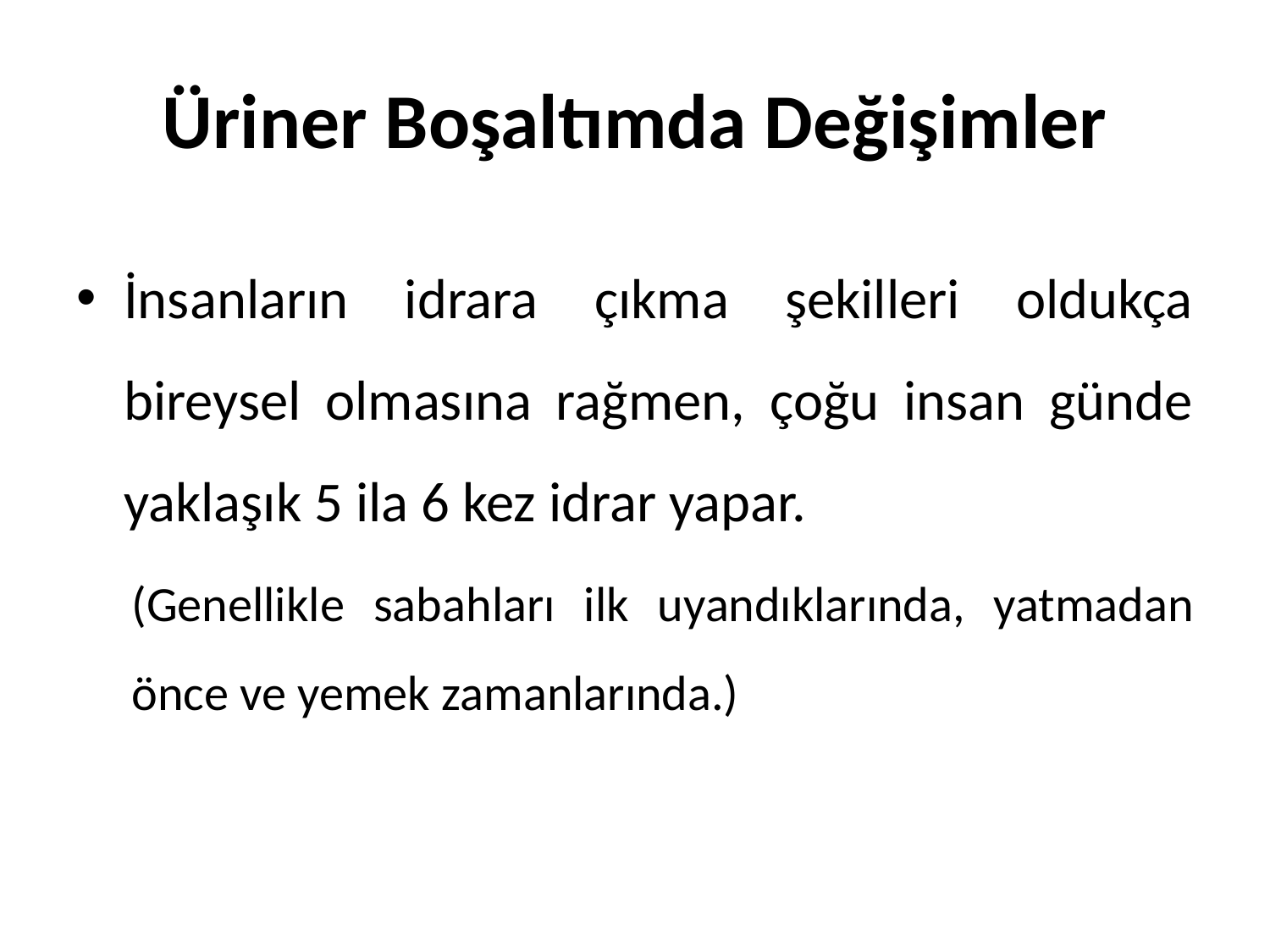

# Üriner Boşaltımda Değişimler
İnsanların idrara çıkma şekilleri oldukça bireysel olmasına rağmen, çoğu insan günde yaklaşık 5 ila 6 kez idrar yapar.
(Genellikle sabahları ilk uyandıklarında, yatmadan önce ve yemek zamanlarında.)